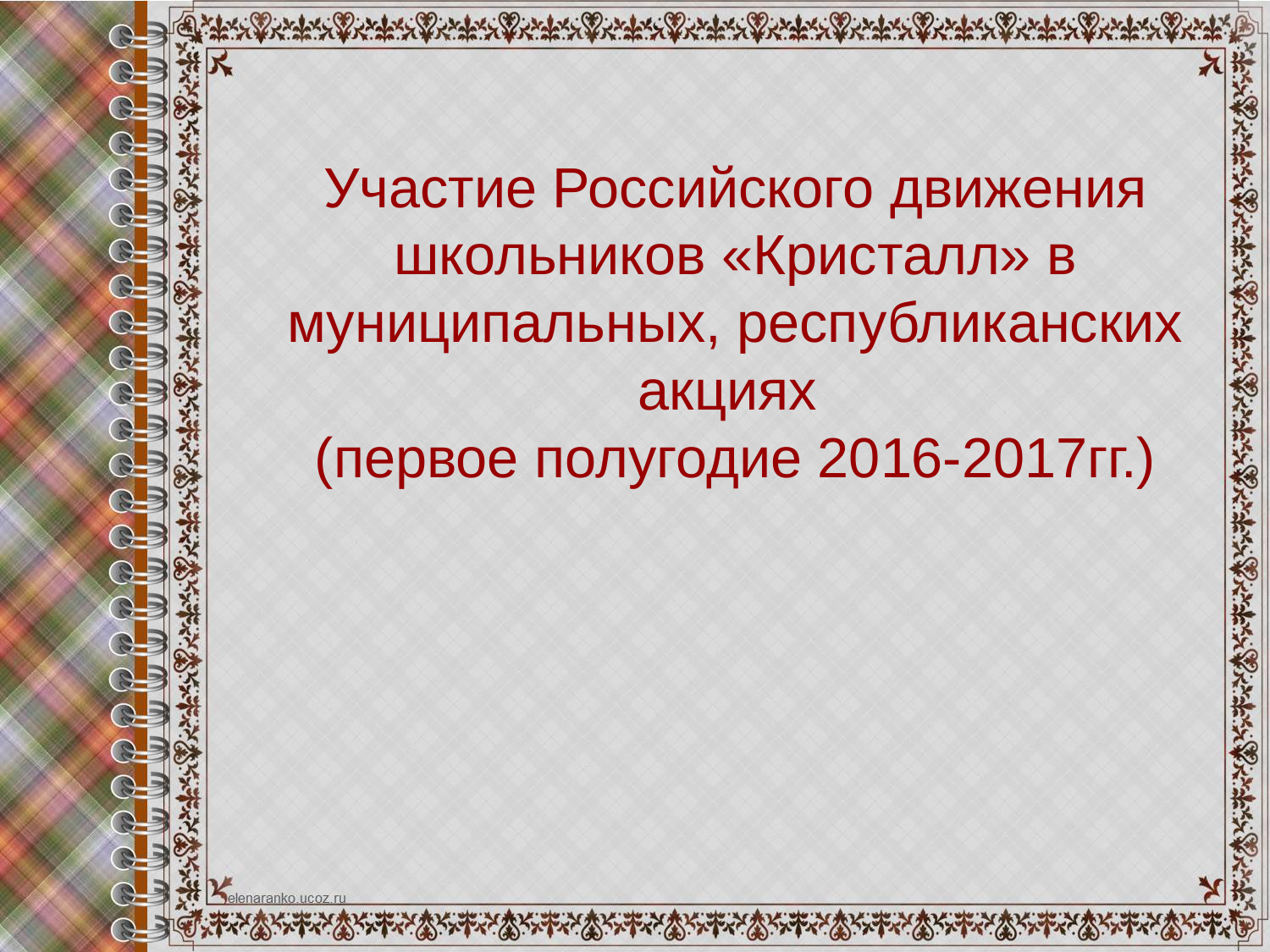

Участие Российского движения школьников «Кристалл» в муниципальных, республиканских акциях
(первое полугодие 2016-2017гг.)